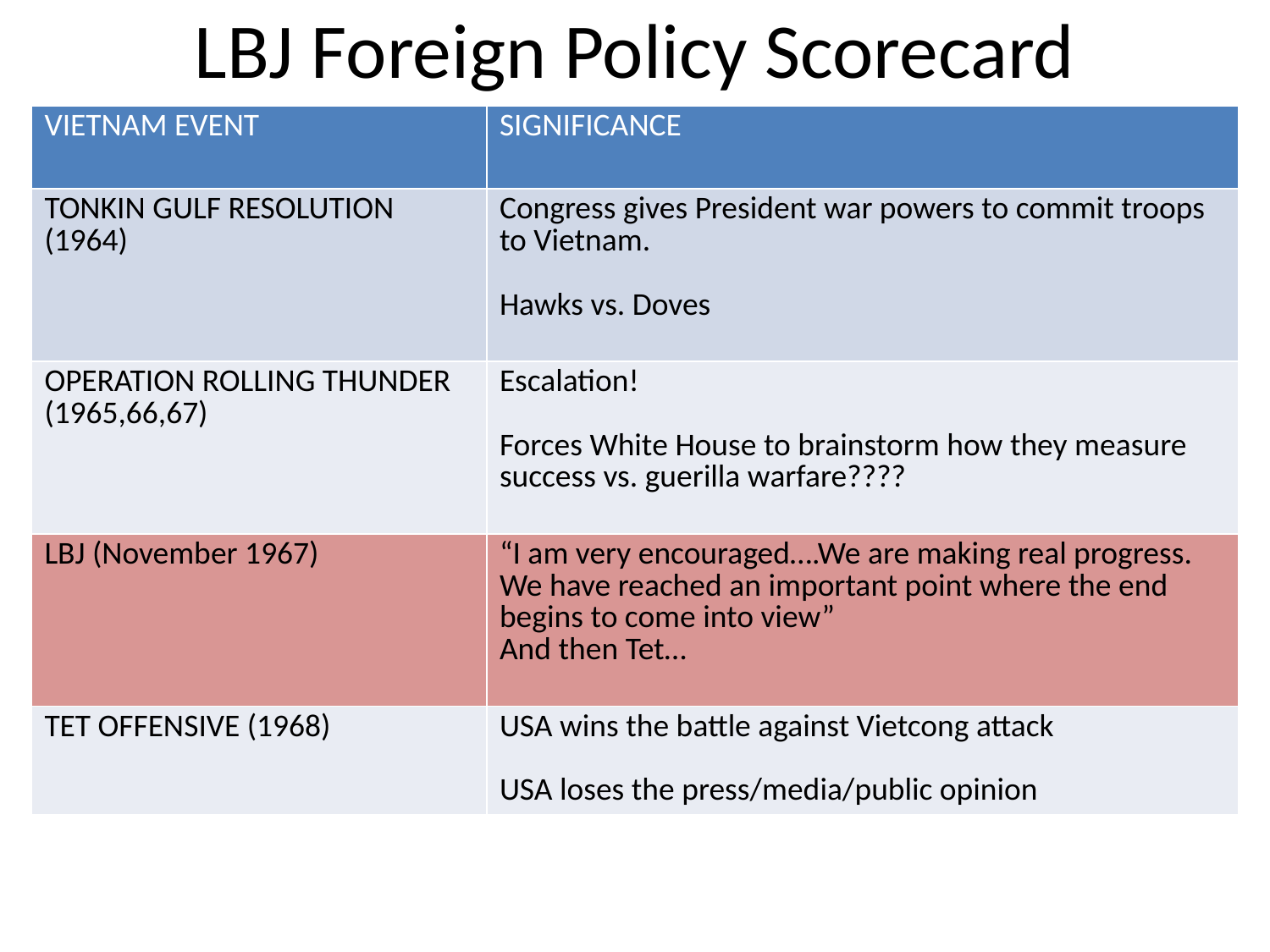

# LBJ Foreign Policy Scorecard
| VIETNAM EVENT | SIGNIFICANCE |
| --- | --- |
| TONKIN GULF RESOLUTION (1964) | Congress gives President war powers to commit troops to Vietnam. Hawks vs. Doves |
| OPERATION ROLLING THUNDER (1965,66,67) | Escalation! Forces White House to brainstorm how they measure success vs. guerilla warfare???? |
| LBJ (November 1967) | “I am very encouraged….We are making real progress. We have reached an important point where the end begins to come into view” And then Tet… |
| TET OFFENSIVE (1968) | USA wins the battle against Vietcong attack USA loses the press/media/public opinion |